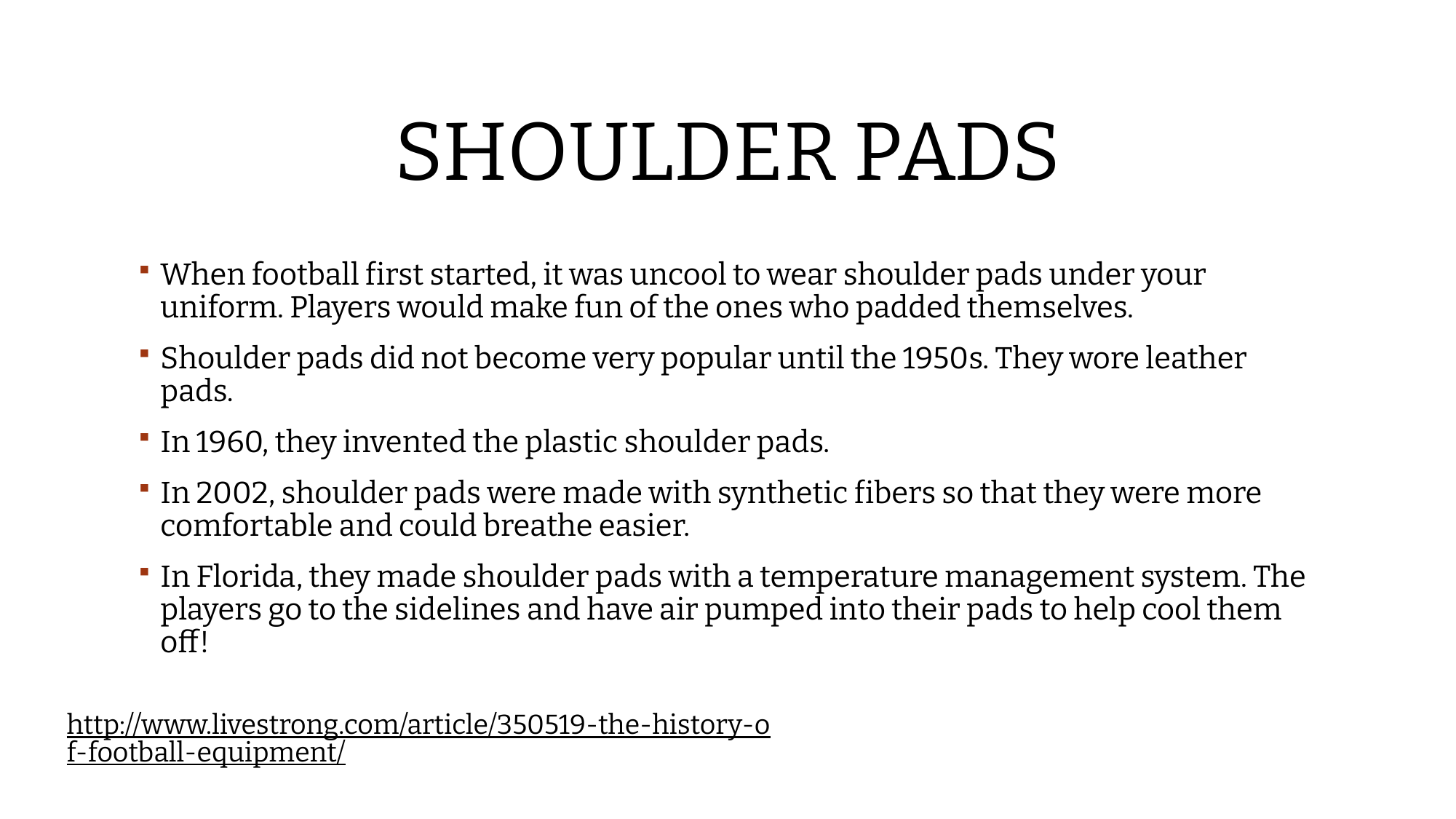

# Shoulder Pads
When football first started, it was uncool to wear shoulder pads under your uniform. Players would make fun of the ones who padded themselves.
Shoulder pads did not become very popular until the 1950s. They wore leather pads.
In 1960, they invented the plastic shoulder pads.
In 2002, shoulder pads were made with synthetic fibers so that they were more comfortable and could breathe easier.
In Florida, they made shoulder pads with a temperature management system. The players go to the sidelines and have air pumped into their pads to help cool them off!
http://www.livestrong.com/article/350519-the-history-of-football-equipment/